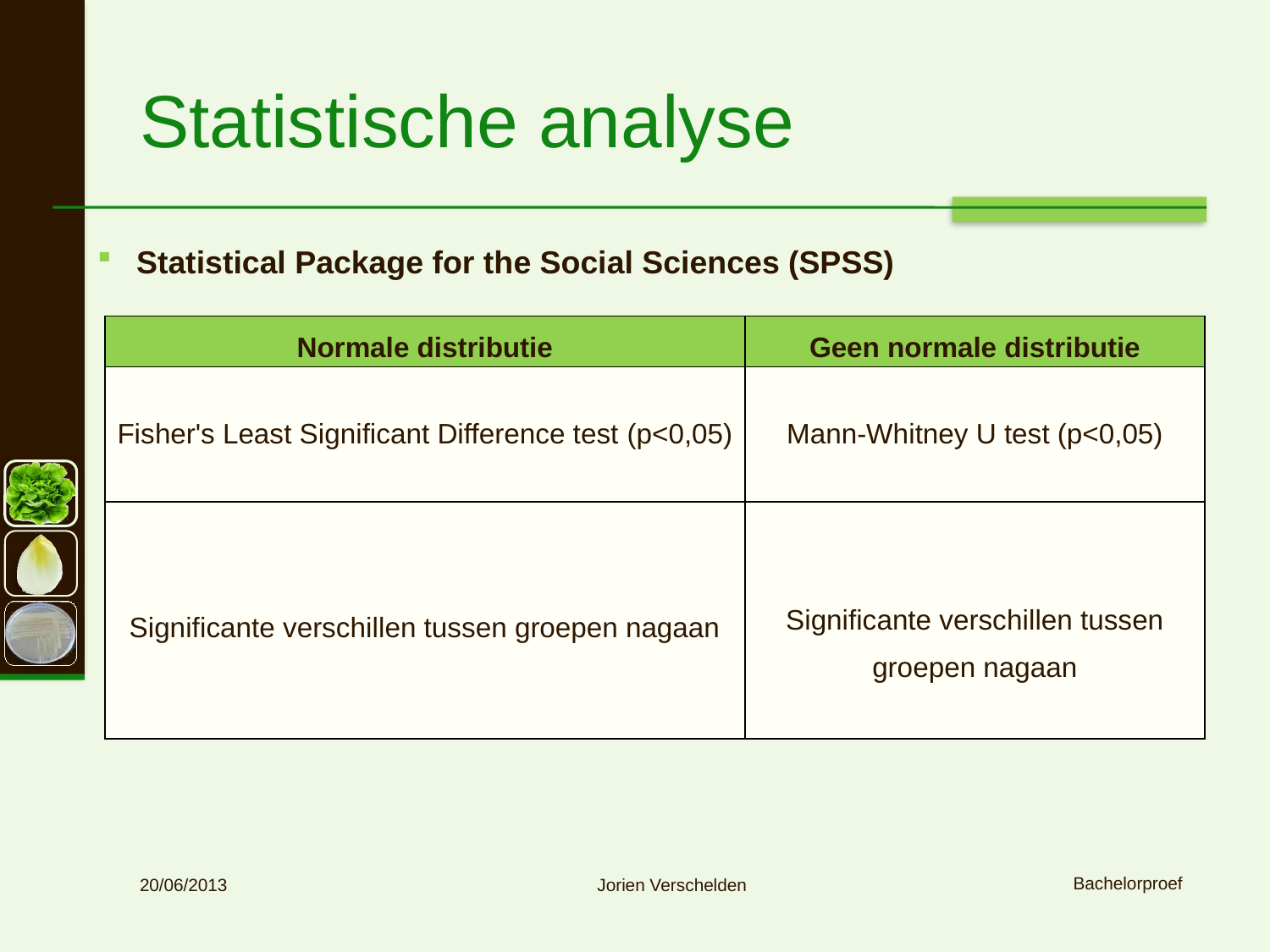

# Statistische analyse
 Statistical Package for the Social Sciences (SPSS)

| Normale distributie | Geen normale distributie |
| --- | --- |
| Fisher's Least Significant Difference test (p<0,05) | Mann-Whitney U test (p<0,05) |
| Significante verschillen tussen groepen nagaan | Significante verschillen tussen groepen nagaan |
Jorien Verschelden
20
20/06/2013